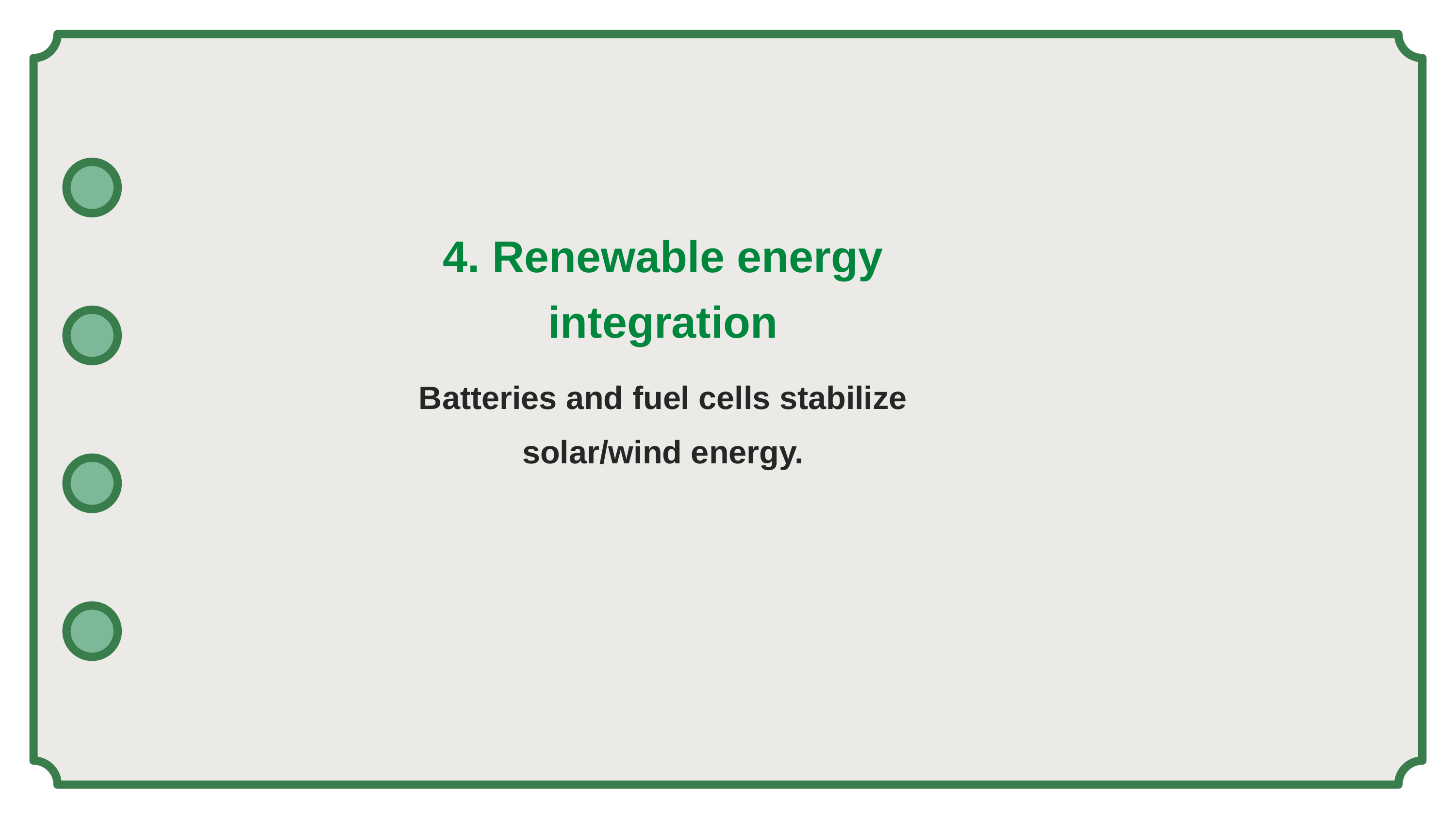

4. Renewable energy integration
Batteries and fuel cells stabilize solar/wind energy.